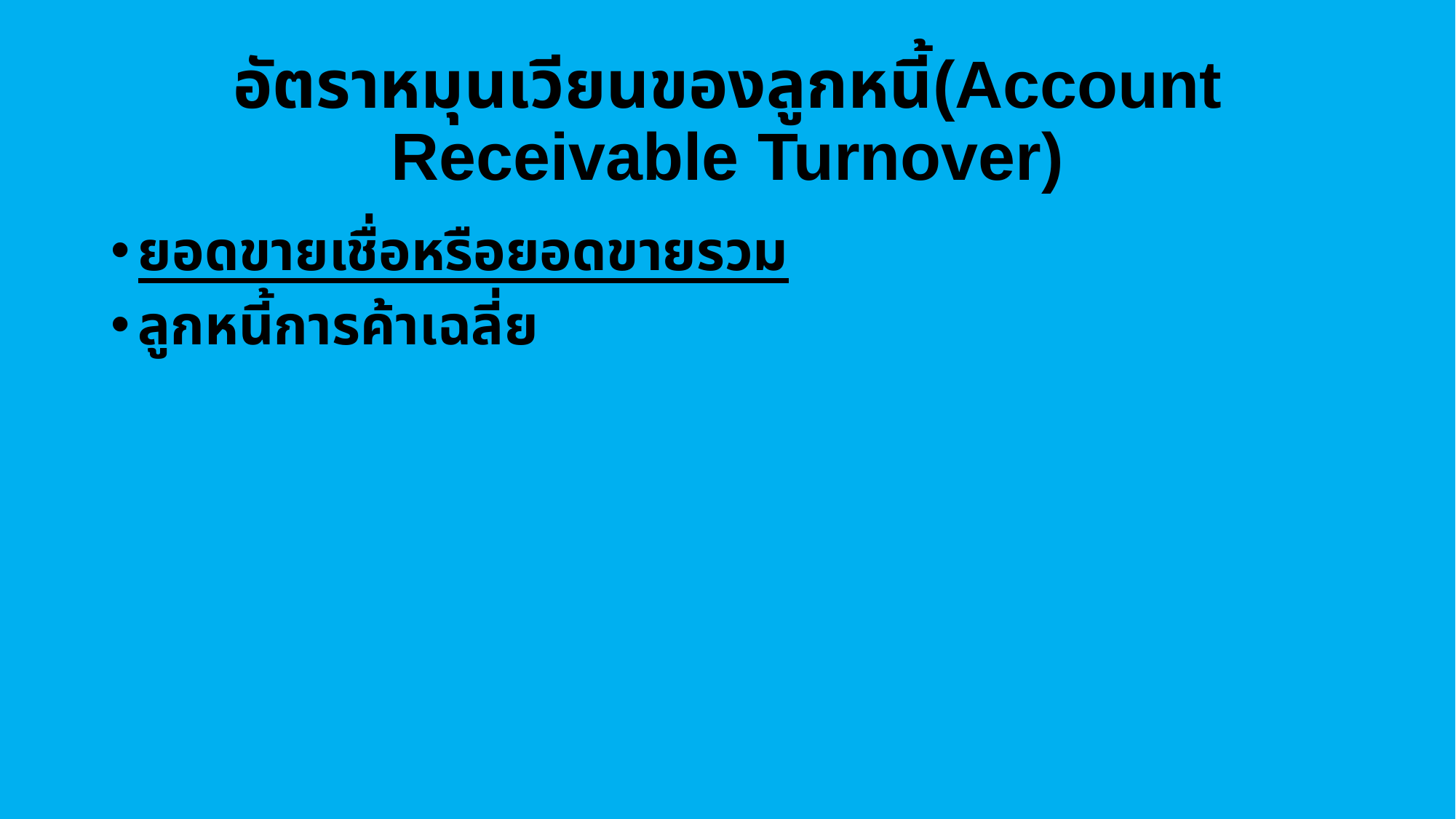

# อัตราหมุนเวียนของลูกหนี้(Account Receivable Turnover)
ยอดขายเชื่อหรือยอดขายรวม
ลูกหนี้การค้าเฉลี่ย